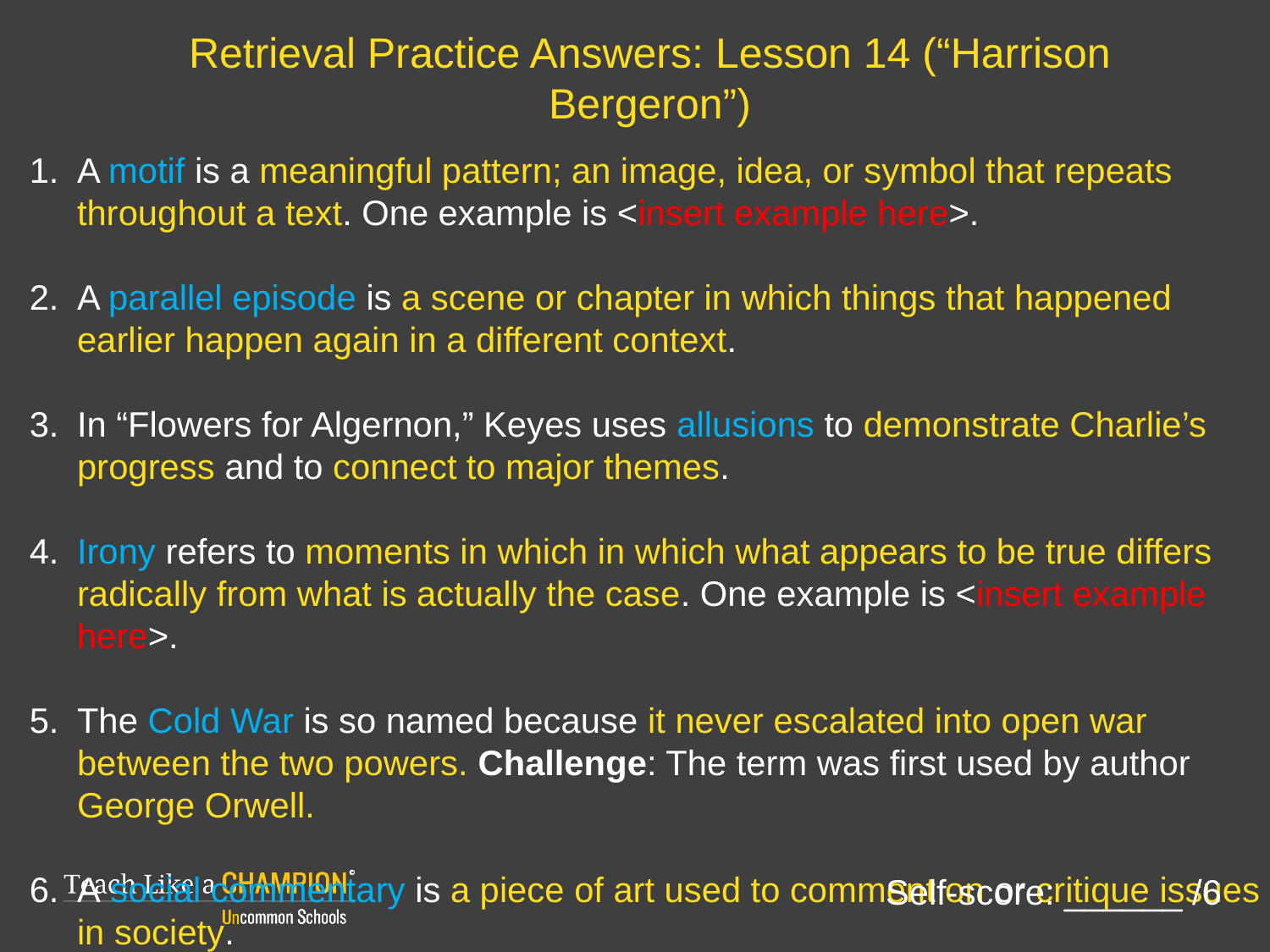

Retrieval Practice Answers: Lesson 14 (“Harrison Bergeron”)
A motif is a meaningful pattern; an image, idea, or symbol that repeats throughout a text. One example is <insert example here>.

A parallel episode is a scene or chapter in which things that happened earlier happen again in a different context.

In “Flowers for Algernon,” Keyes uses allusions to demonstrate Charlie’s progress and to connect to major themes.

Irony refers to moments in which in which what appears to be true differs radically from what is actually the case. One example is <insert example here>.

The Cold War is so named because it never escalated into open war between the two powers. Challenge: The term was first used by author George Orwell.

A social commentary is a piece of art used to comment on or critique issues in society.
Self-score: ______ /6